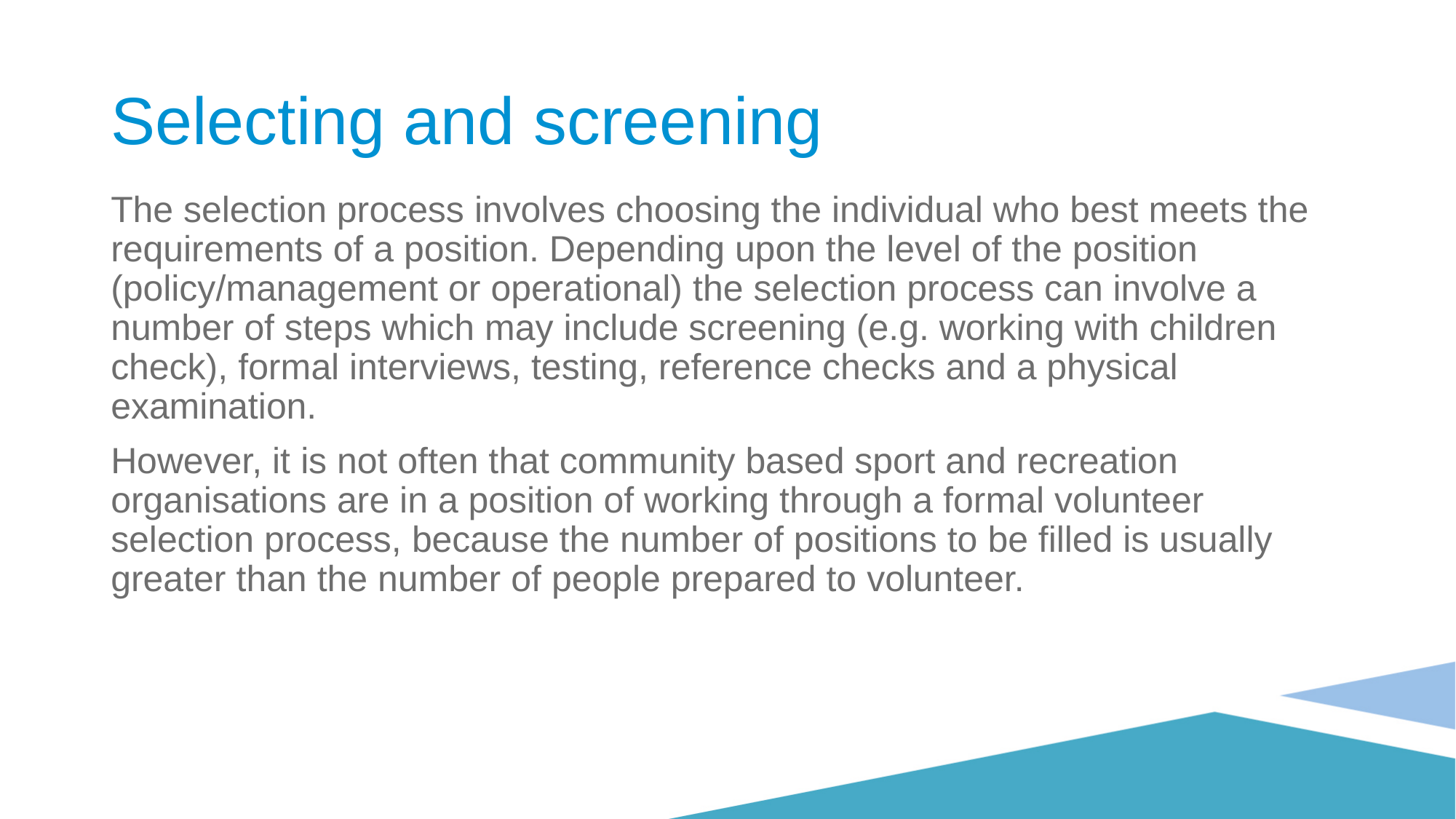

# Selecting and screening
The selection process involves choosing the individual who best meets the requirements of a position. Depending upon the level of the position (policy/management or operational) the selection process can involve a number of steps which may include screening (e.g. working with children check), formal interviews, testing, reference checks and a physical examination.
However, it is not often that community based sport and recreation organisations are in a position of working through a formal volunteer selection process, because the number of positions to be filled is usually greater than the number of people prepared to volunteer.